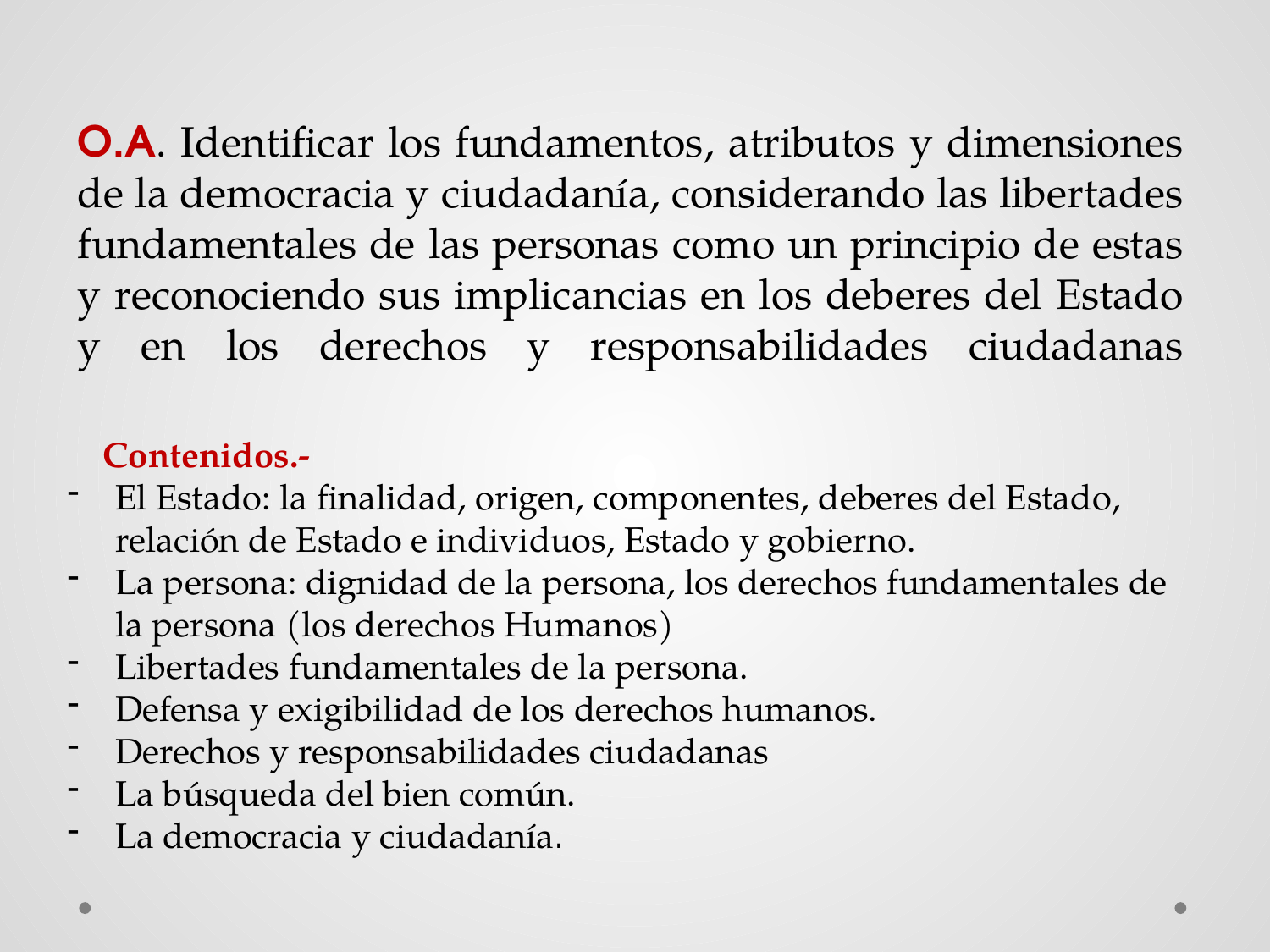

# O.A. Identificar los fundamentos, atributos y dimensiones de la democracia y ciudadanía, considerando las libertades fundamentales de las personas como un principio de estas y reconociendo sus implicancias en los deberes del Estado y en los derechos y responsabilidades ciudadanas
    Contenidos.-
El Estado: la finalidad, origen, componentes, deberes del Estado, relación de Estado e individuos, Estado y gobierno.
La persona: dignidad de la persona, los derechos fundamentales de la persona (los derechos Humanos)
Libertades fundamentales de la persona.
Defensa y exigibilidad de los derechos humanos.
Derechos y responsabilidades ciudadanas
La búsqueda del bien común.
La democracia y ciudadanía.